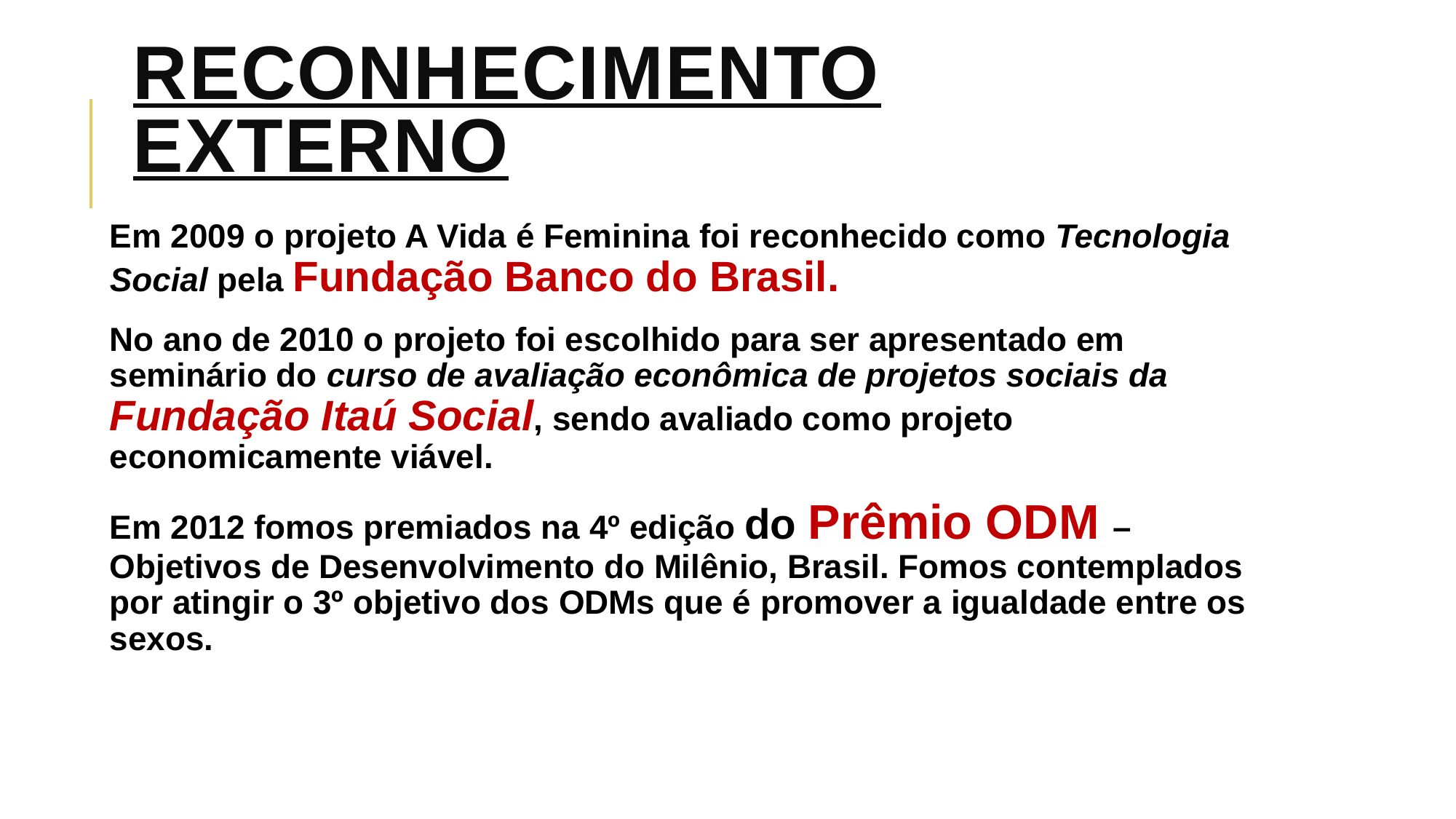

# RECONHECIMENTO EXTERNO
Em 2009 o projeto A Vida é Feminina foi reconhecido como Tecnologia Social pela Fundação Banco do Brasil.
No ano de 2010 o projeto foi escolhido para ser apresentado em seminário do curso de avaliação econômica de projetos sociais da Fundação Itaú Social, sendo avaliado como projeto economicamente viável.
Em 2012 fomos premiados na 4º edição do Prêmio ODM –Objetivos de Desenvolvimento do Milênio, Brasil. Fomos contemplados por atingir o 3º objetivo dos ODMs que é promover a igualdade entre os sexos.